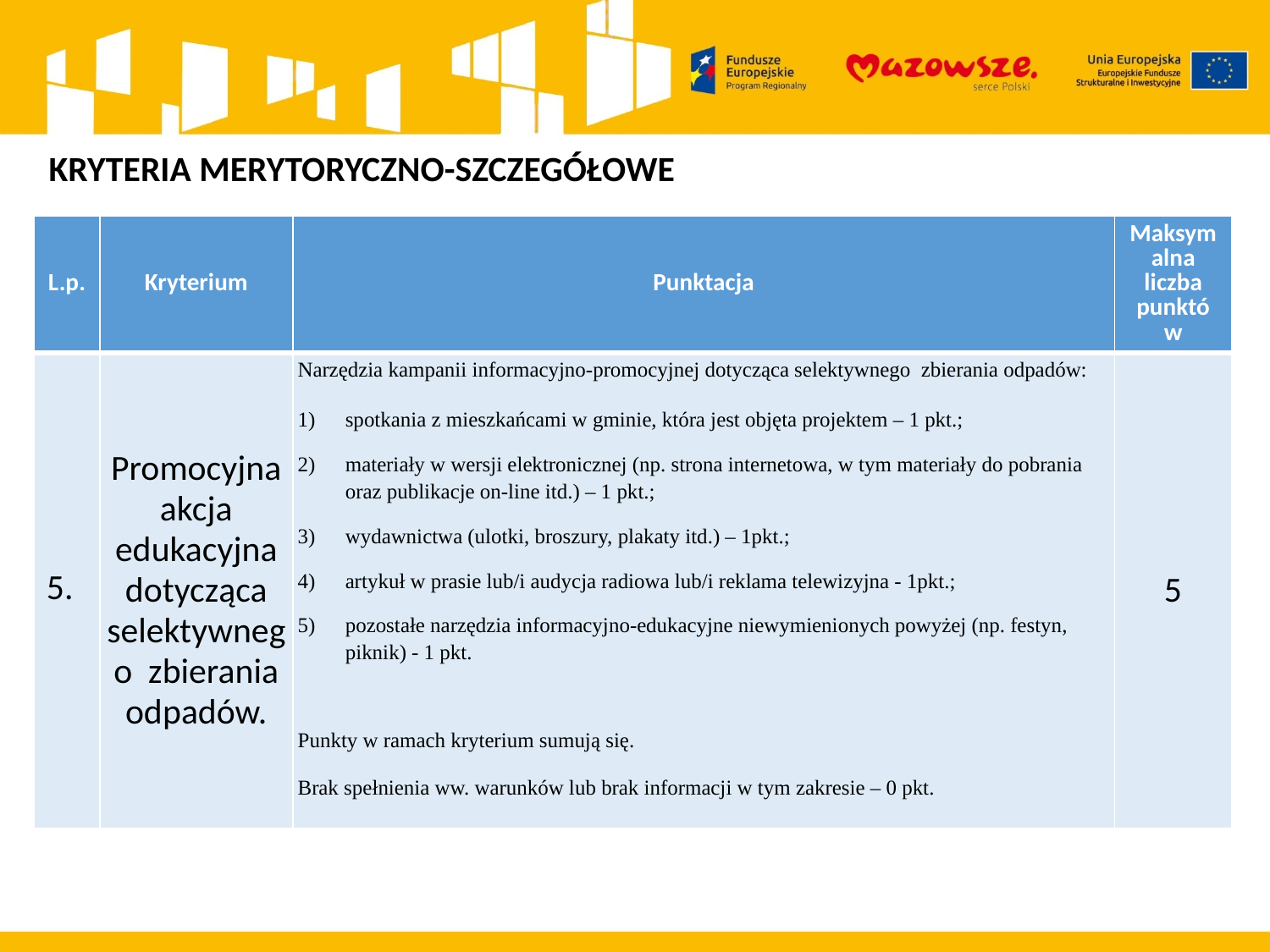

KRYTERIA MERYTORYCZNO-SZCZEGÓŁOWE
| L.p. | Kryterium | Punktacja | Maksymalna liczba punktów |
| --- | --- | --- | --- |
| 5. | Promocyjna akcja edukacyjna dotycząca selektywnego zbierania odpadów. | Narzędzia kampanii informacyjno-promocyjnej dotycząca selektywnego zbierania odpadów:   spotkania z mieszkańcami w gminie, która jest objęta projektem – 1 pkt.; materiały w wersji elektronicznej (np. strona internetowa, w tym materiały do pobrania oraz publikacje on-line itd.) – 1 pkt.; wydawnictwa (ulotki, broszury, plakaty itd.) – 1pkt.; artykuł w prasie lub/i audycja radiowa lub/i reklama telewizyjna - 1pkt.; pozostałe narzędzia informacyjno-edukacyjne niewymienionych powyżej (np. festyn, piknik) - 1 pkt.     Punkty w ramach kryterium sumują się.   Brak spełnienia ww. warunków lub brak informacji w tym zakresie – 0 pkt. | 5 |